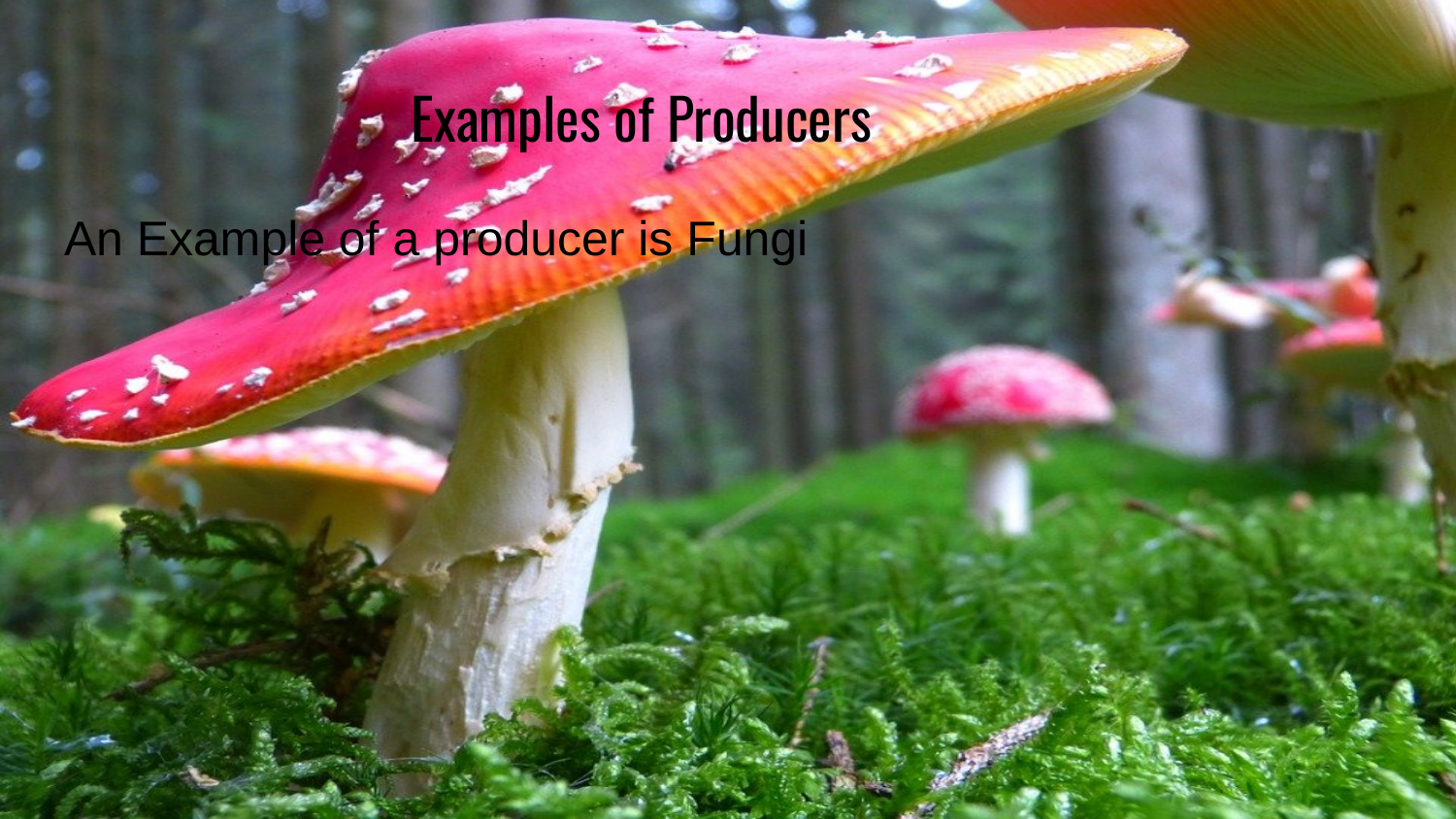

# Examples of Producers
An Example of a producer is Fungi